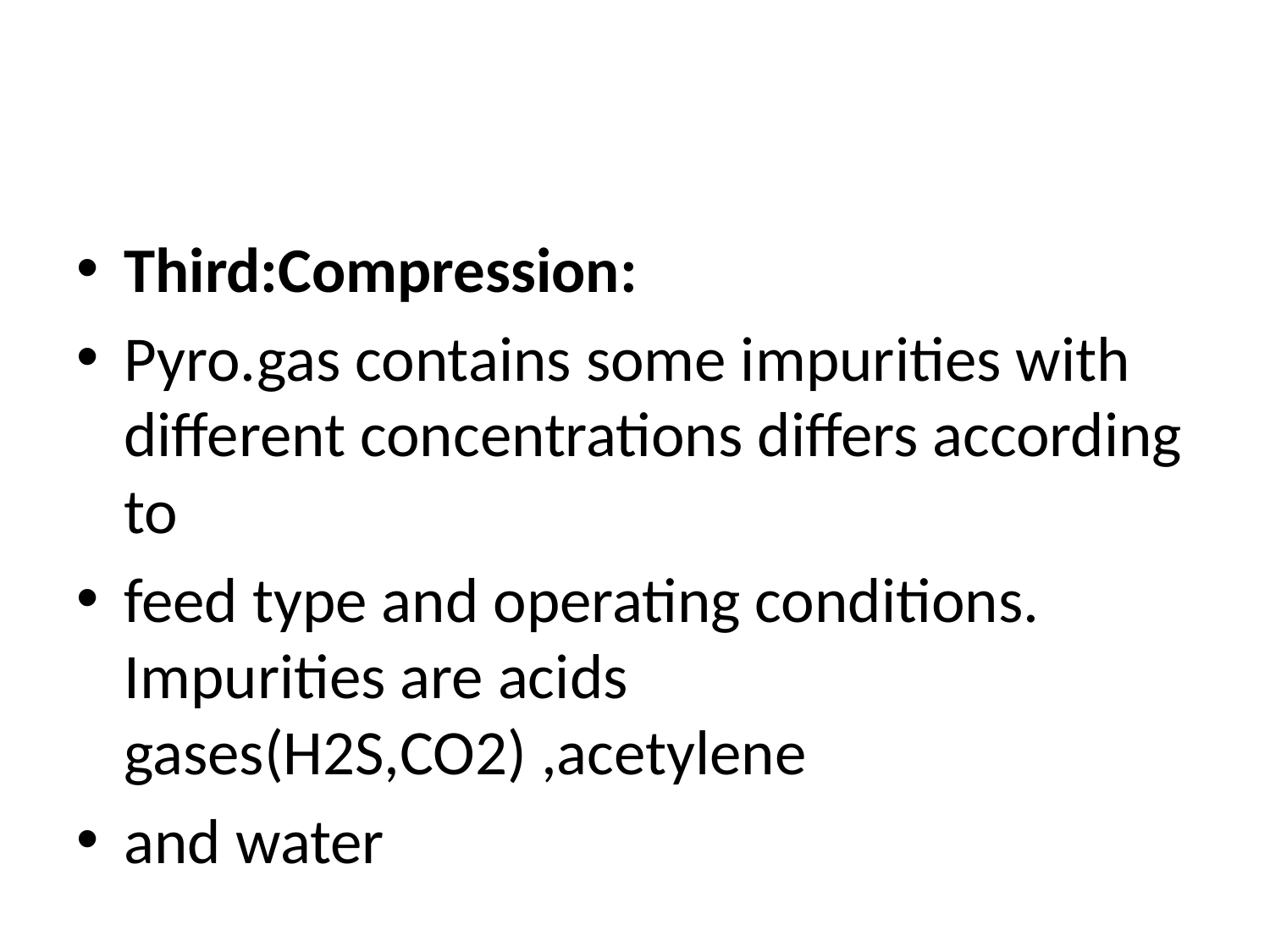

#
Third:Compression:
Pyro.gas contains some impurities with different concentrations differs according to
feed type and operating conditions. Impurities are acids gases(H2S,CO2) ,acetylene
and water